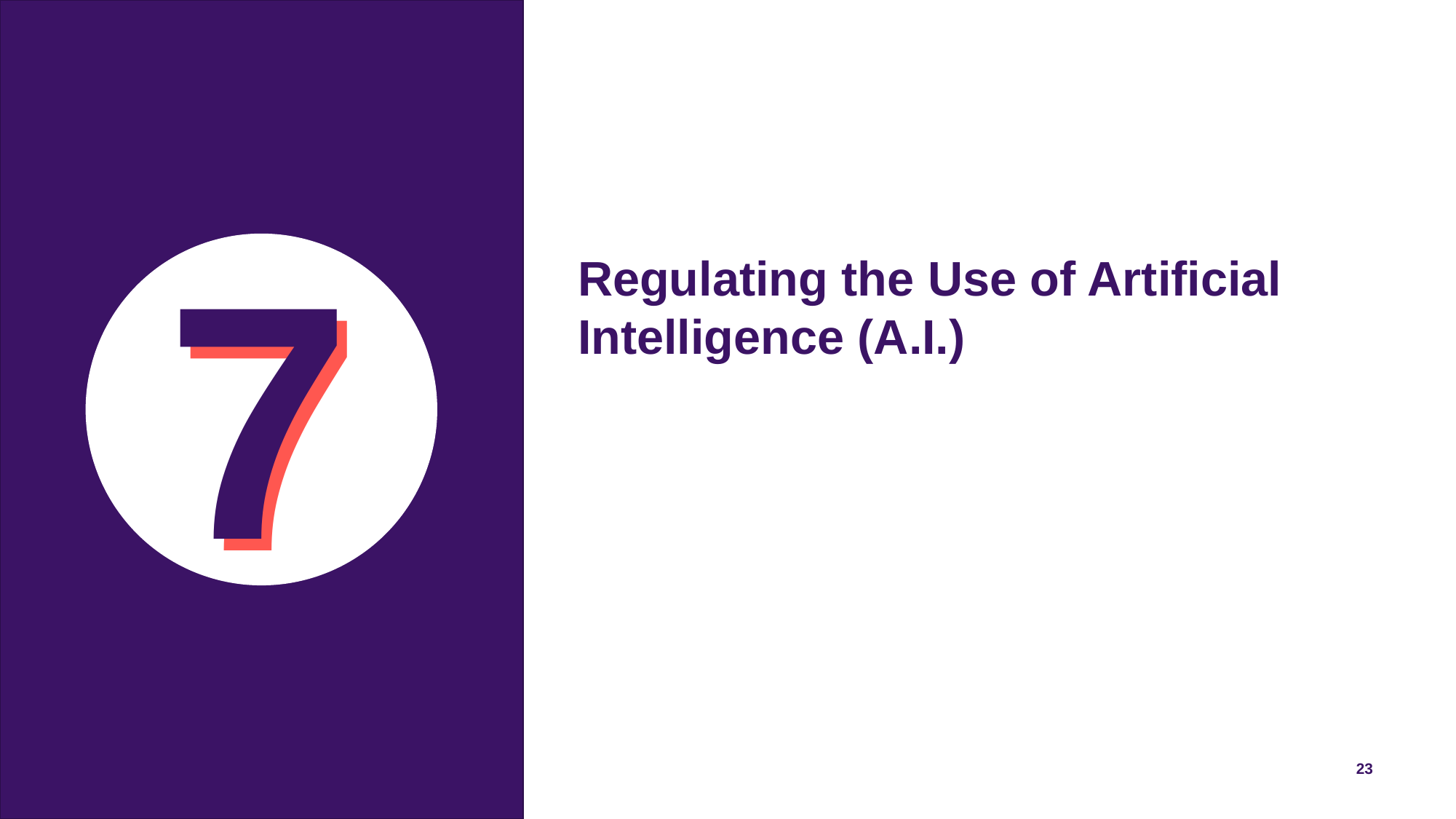

Regulating the Use of Artificial Intelligence (A.I.)
23